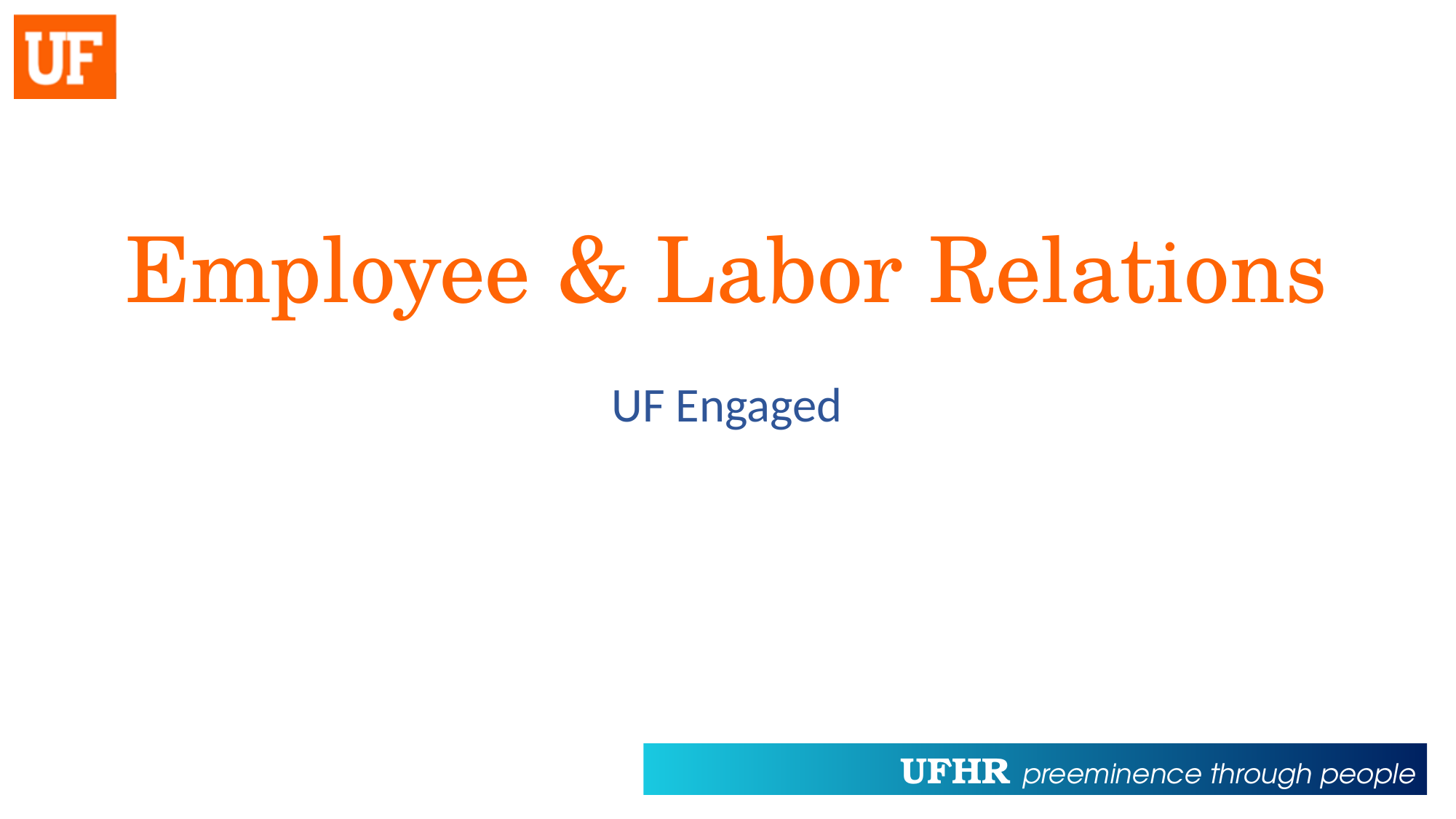

# Employee & Labor Relations
UF Engaged